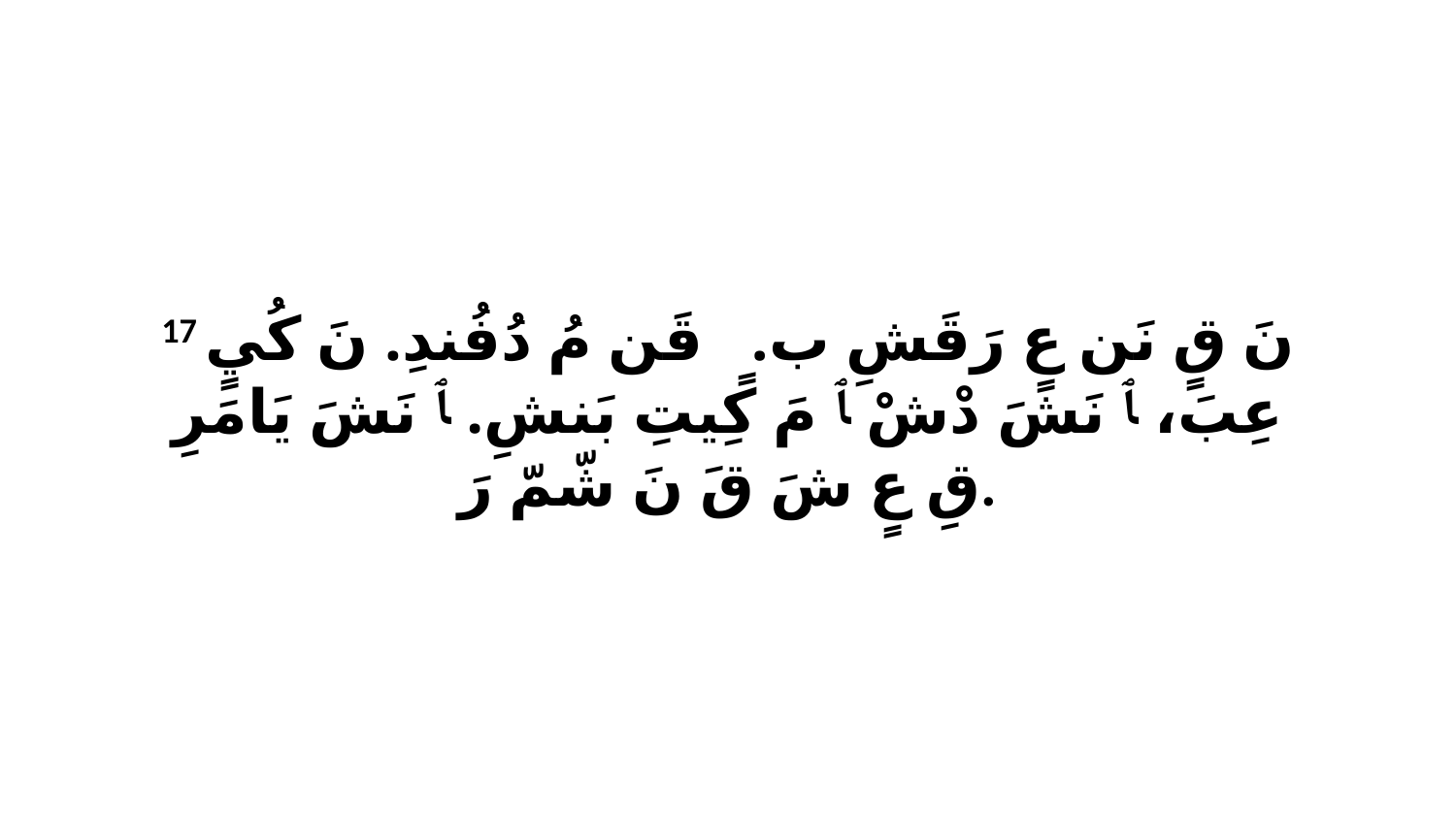

17 نَ قٍ نَن عٍ رَقَشِ بٍ. ﭑ قَن مُ دُفُندِ. نَ كُيٍ عِبَ، ﭑ نَشَ دْشْ ﭑ مَ كِيتِ بَنشِ. ﭑ نَشَ يَامَرِ قِ عٍ شَ قَ نَ شّمّ رَ.